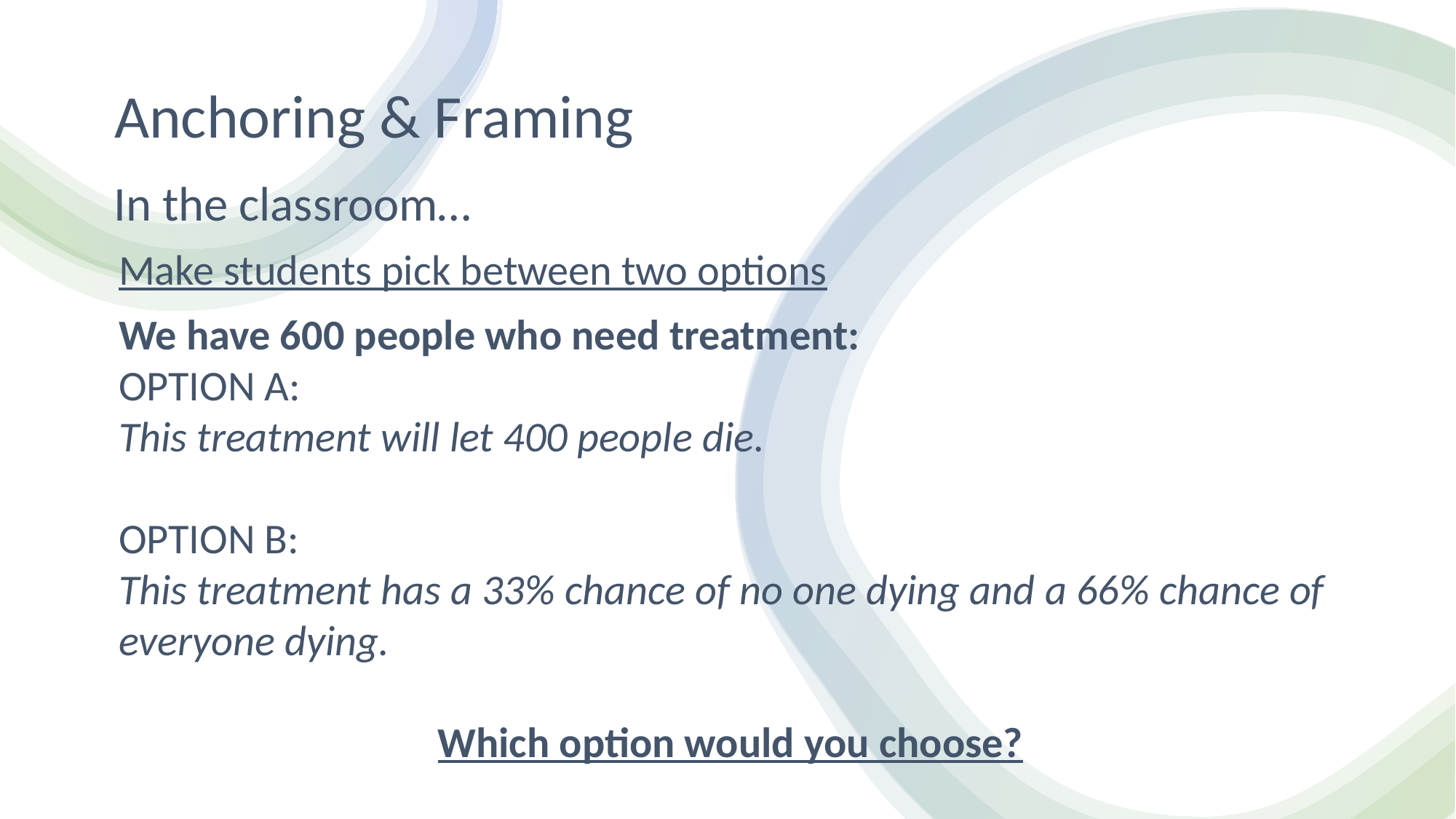

# Anchoring & Framing
In the classroom…
Make students pick between two options
We have 600 people who need treatment:
OPTION A:
This treatment will let 400 people die.

OPTION B:
This treatment has a 33% chance of no one dying and a 66% chance of everyone dying.

Which option would you choose?